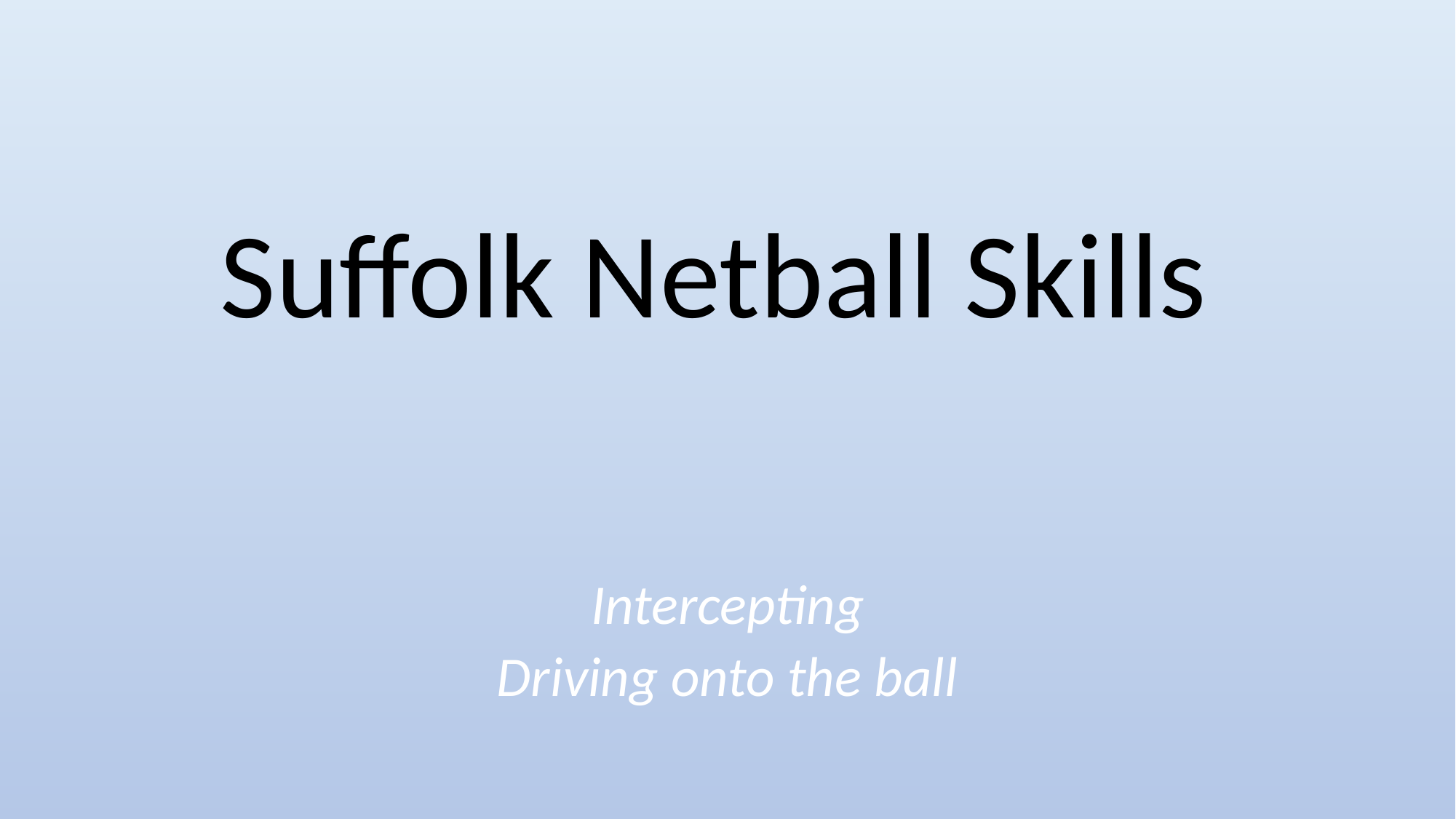

# Suffolk Netball Skills
Intercepting
Driving onto the ball